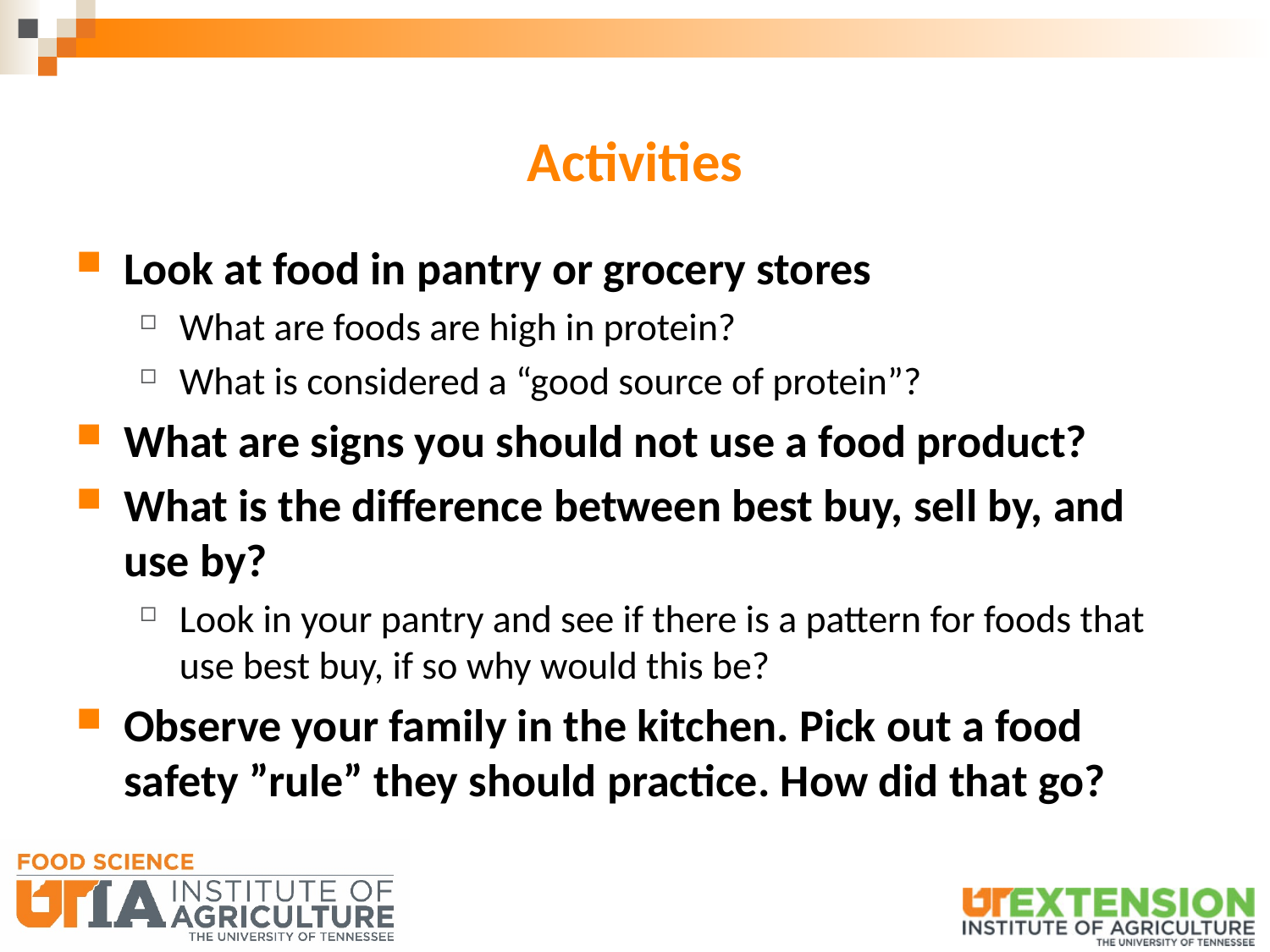

# Activities
Look at food in pantry or grocery stores
What are foods are high in protein?
What is considered a “good source of protein”?
What are signs you should not use a food product?
What is the difference between best buy, sell by, and use by?
Look in your pantry and see if there is a pattern for foods that use best buy, if so why would this be?
Observe your family in the kitchen. Pick out a food safety ”rule” they should practice. How did that go?